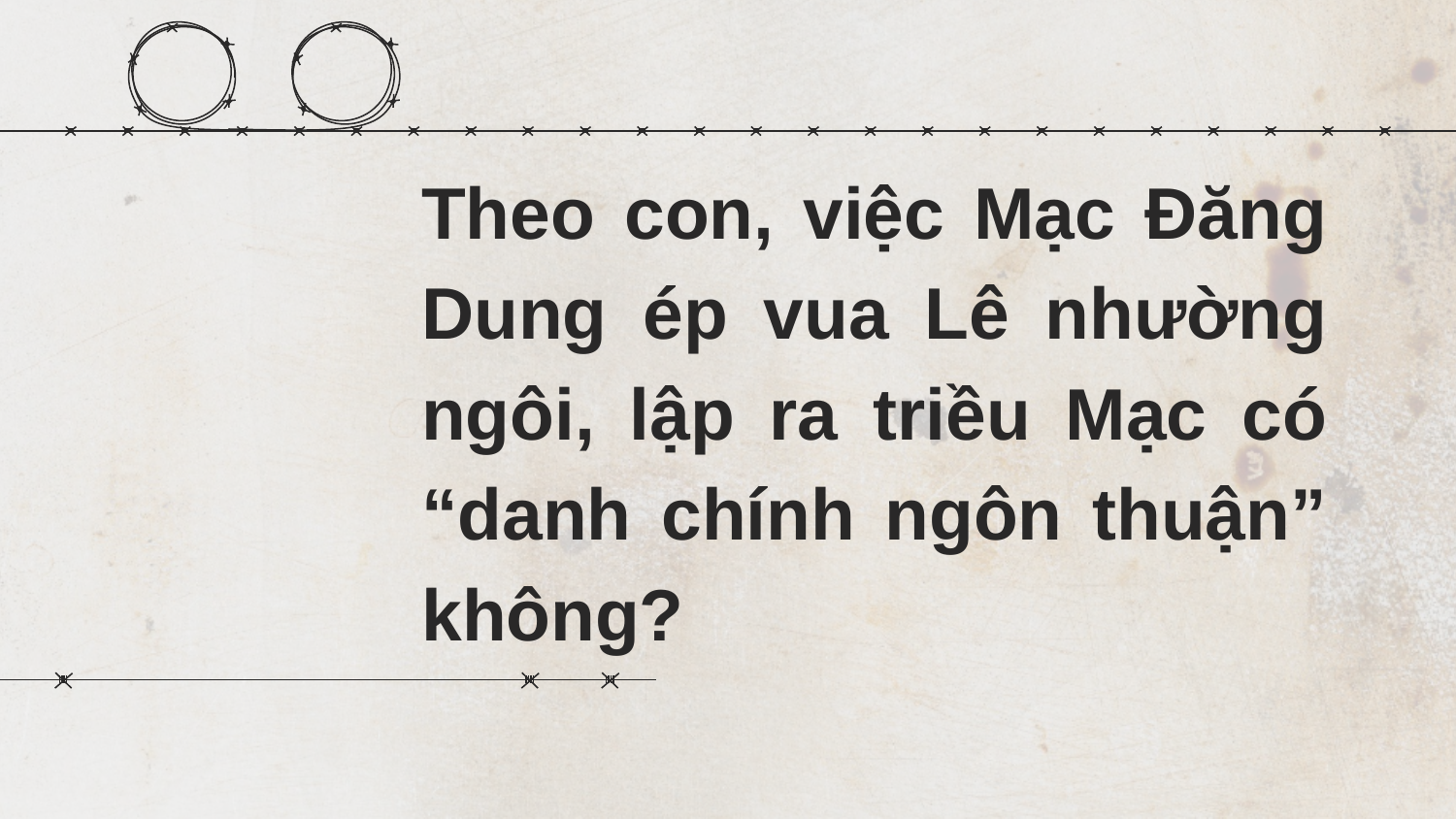

# Theo con, việc Mạc Đăng Dung ép vua Lê nhường ngôi, lập ra triều Mạc có “danh chính ngôn thuận” không?